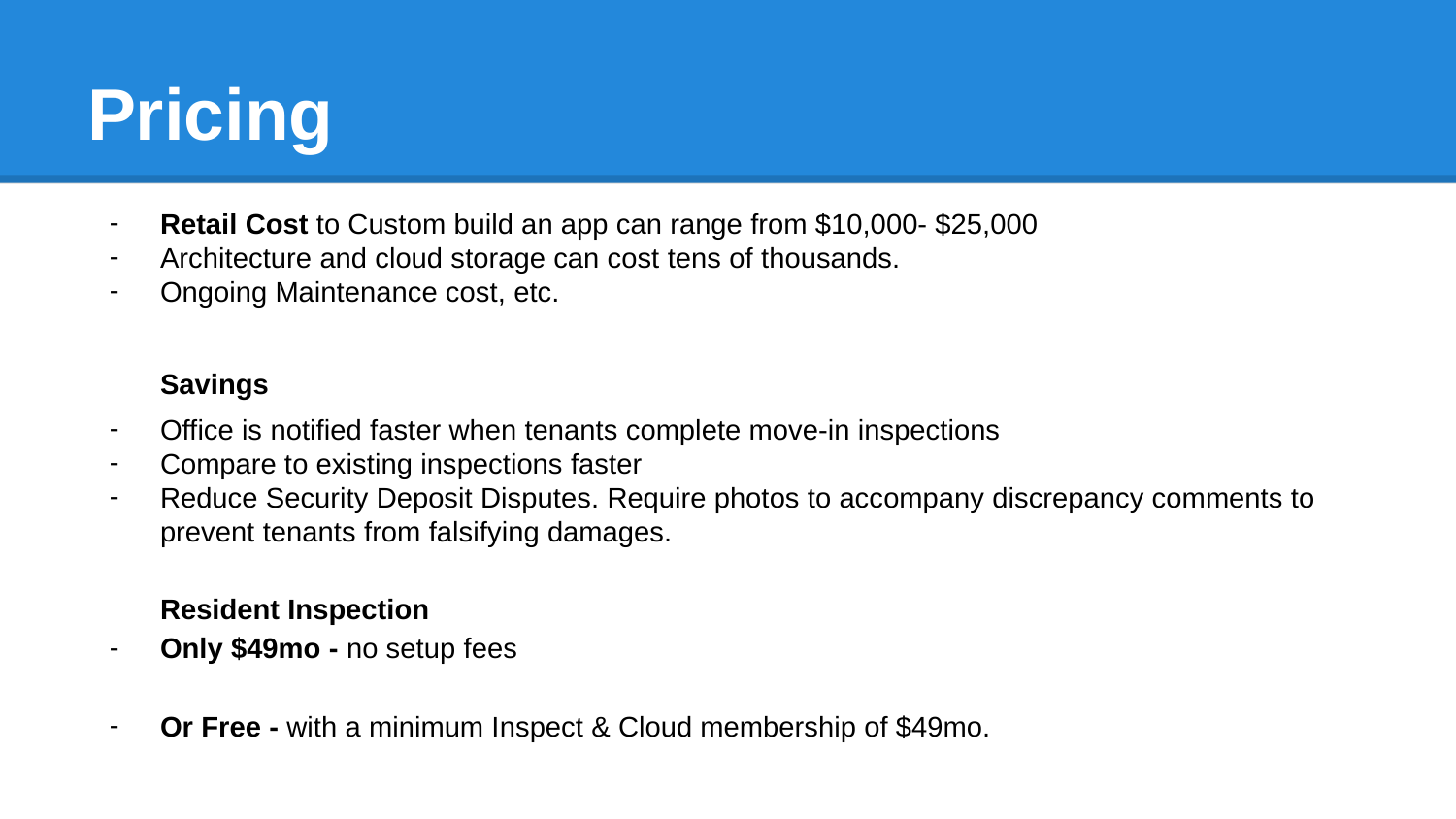

# Pricing
Retail Cost to Custom build an app can range from $10,000- $25,000
Architecture and cloud storage can cost tens of thousands.
Ongoing Maintenance cost, etc.

Savings
Office is notified faster when tenants complete move-in inspections
Compare to existing inspections faster
Reduce Security Deposit Disputes. Require photos to accompany discrepancy comments to prevent tenants from falsifying damages.

Resident Inspection
Only $49mo - no setup fees

Or Free - with a minimum Inspect & Cloud membership of $49mo.